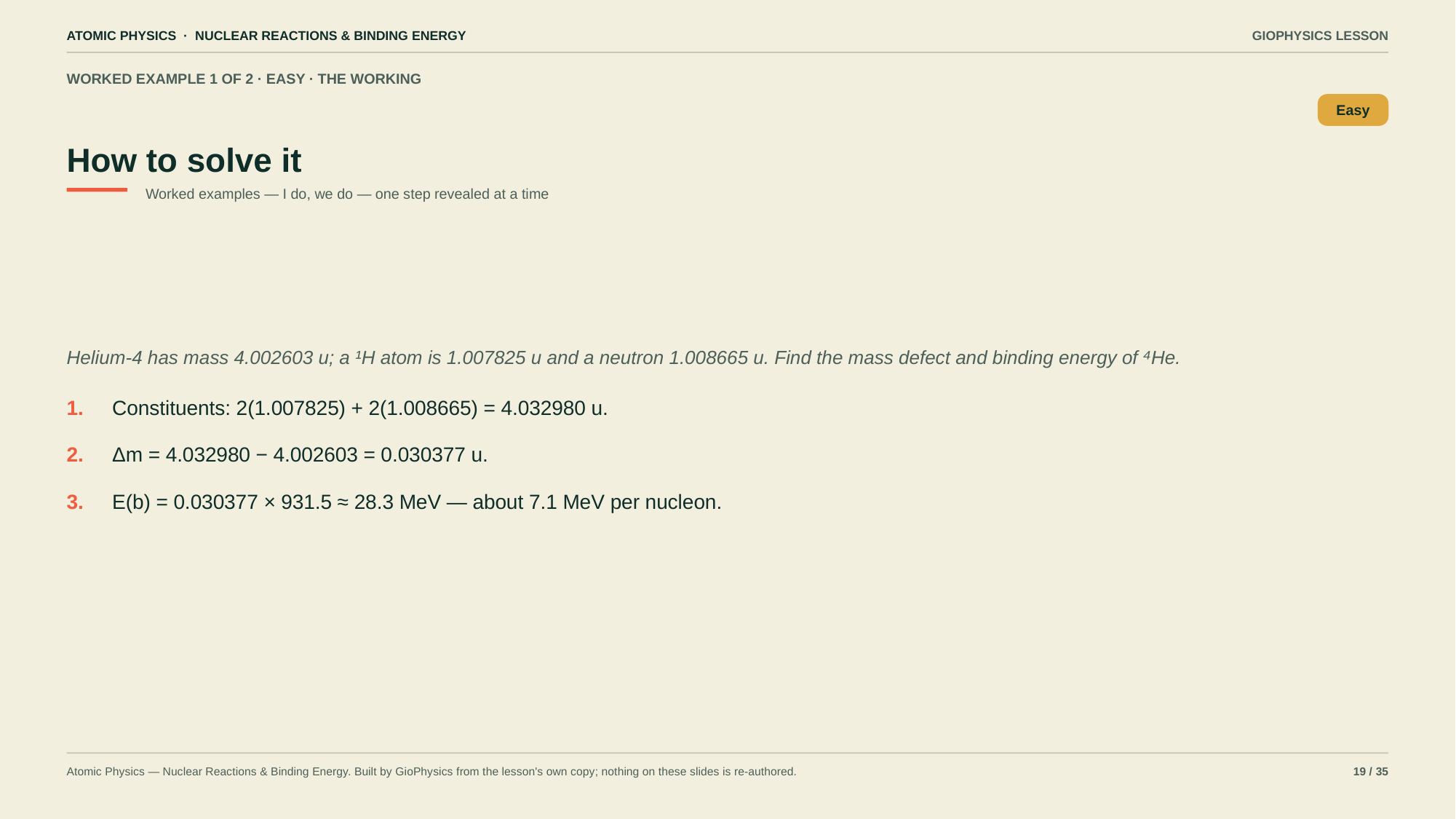

ATOMIC PHYSICS  ·  NUCLEAR REACTIONS & BINDING ENERGY
GIOPHYSICS LESSON

WORKED EXAMPLE 1 OF 2 · EASY · THE WORKING
How to solve it

Easy
Worked examples — I do, we do — one step revealed at a time

Helium-4 has mass 4.002603 u; a ¹H atom is 1.007825 u and a neutron 1.008665 u. Find the mass defect and binding energy of ⁴He.
1.
Constituents: 2(1.007825) + 2(1.008665) = 4.032980 u.
2.
Δm = 4.032980 − 4.002603 = 0.030377 u.
3.
E(b) = 0.030377 × 931.5 ≈ 28.3 MeV — about 7.1 MeV per nucleon.

Atomic Physics — Nuclear Reactions & Binding Energy. Built by GioPhysics from the lesson's own copy; nothing on these slides is re-authored.
19 / 35